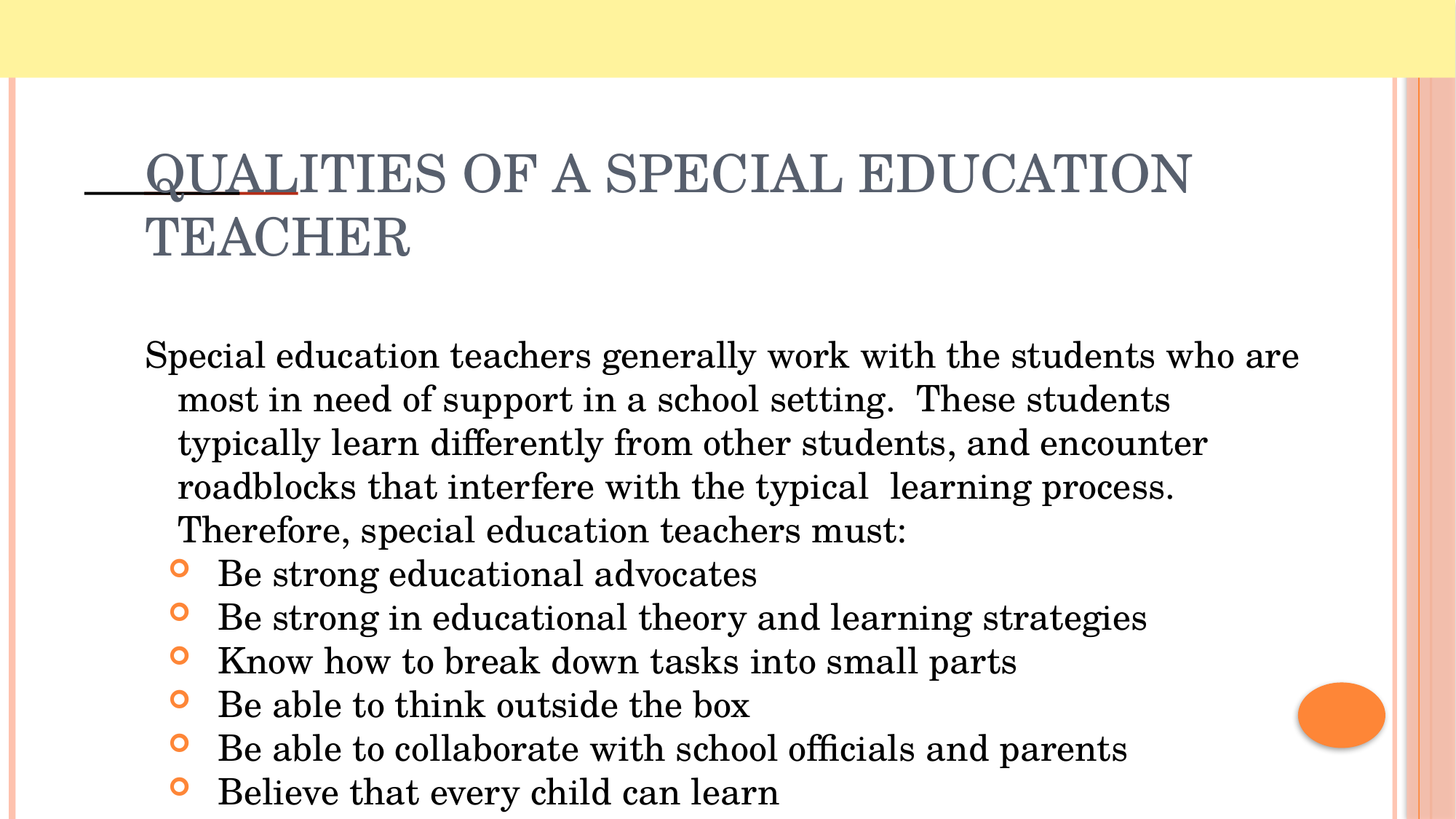

# Qualities of a Special Education Teacher
Special education teachers generally work with the students who are most in need of support in a school setting.  These students typically learn differently from other students, and encounter roadblocks that interfere with the typical  learning process.  Therefore, special education teachers must:
Be strong educational advocates
Be strong in educational theory and learning strategies
Know how to break down tasks into small parts
Be able to think outside the box
Be able to collaborate with school officials and parents
Believe that every child can learn